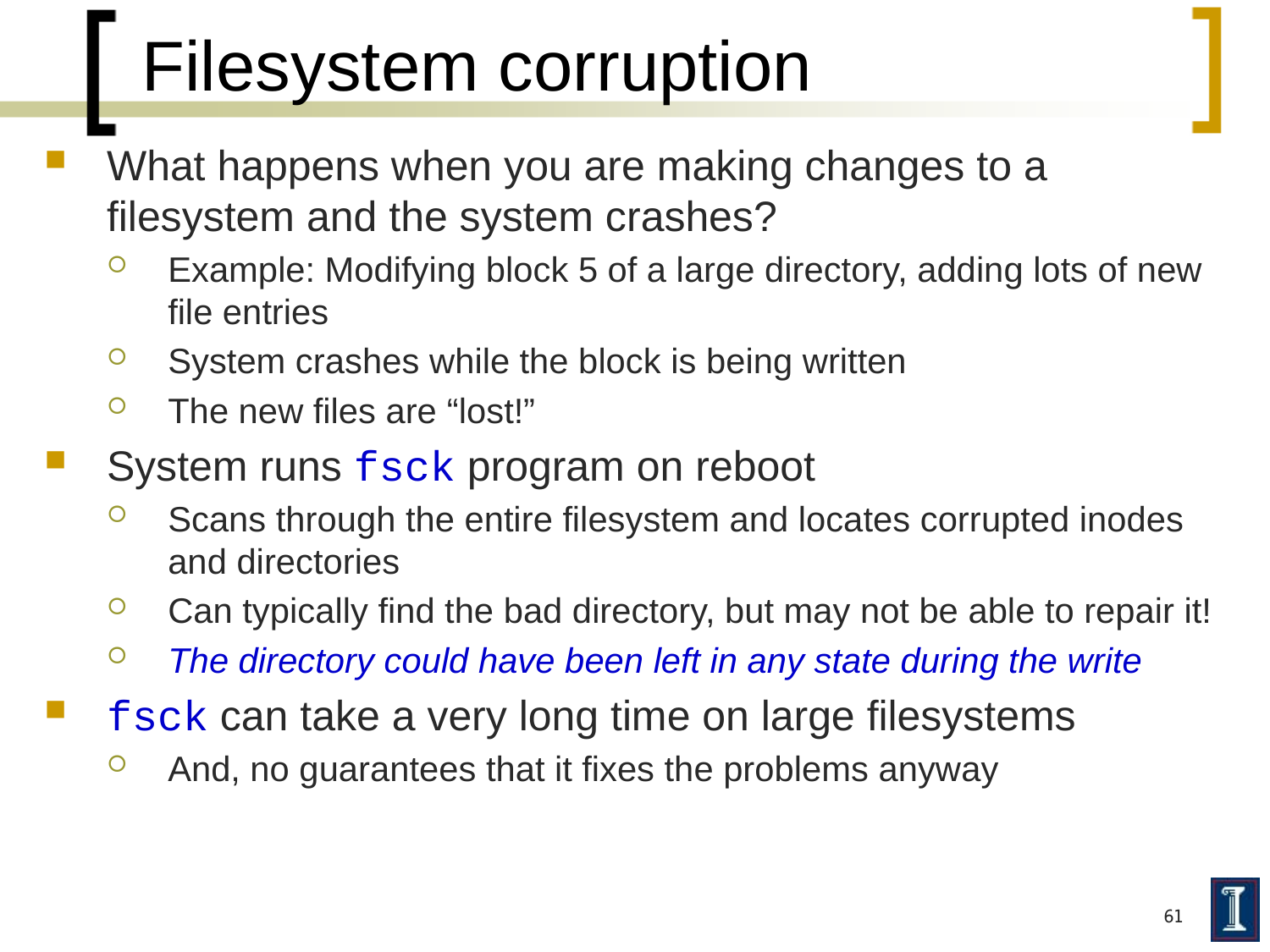

# Filesystem corruption
What happens when you are making changes to a filesystem and the system crashes?
Example: Modifying block 5 of a large directory, adding lots of new file entries
System crashes while the block is being written
The new files are “lost!”
System runs fsck program on reboot
Scans through the entire filesystem and locates corrupted inodes and directories
Can typically find the bad directory, but may not be able to repair it!
The directory could have been left in any state during the write
fsck can take a very long time on large filesystems
And, no guarantees that it fixes the problems anyway

61